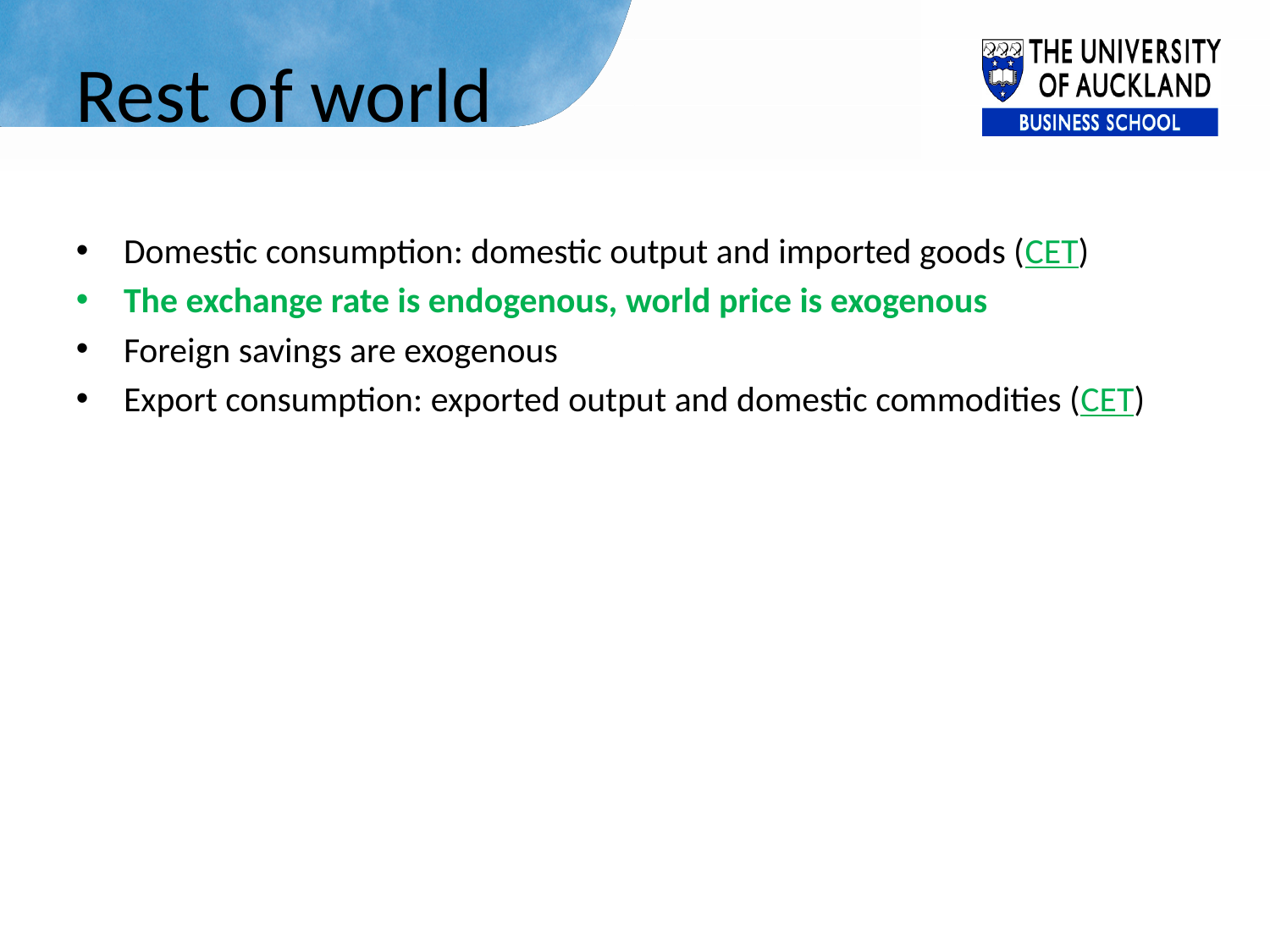

# Rest of world
Domestic consumption: domestic output and imported goods (CET)
The exchange rate is endogenous, world price is exogenous
Foreign savings are exogenous
Export consumption: exported output and domestic commodities (CET)